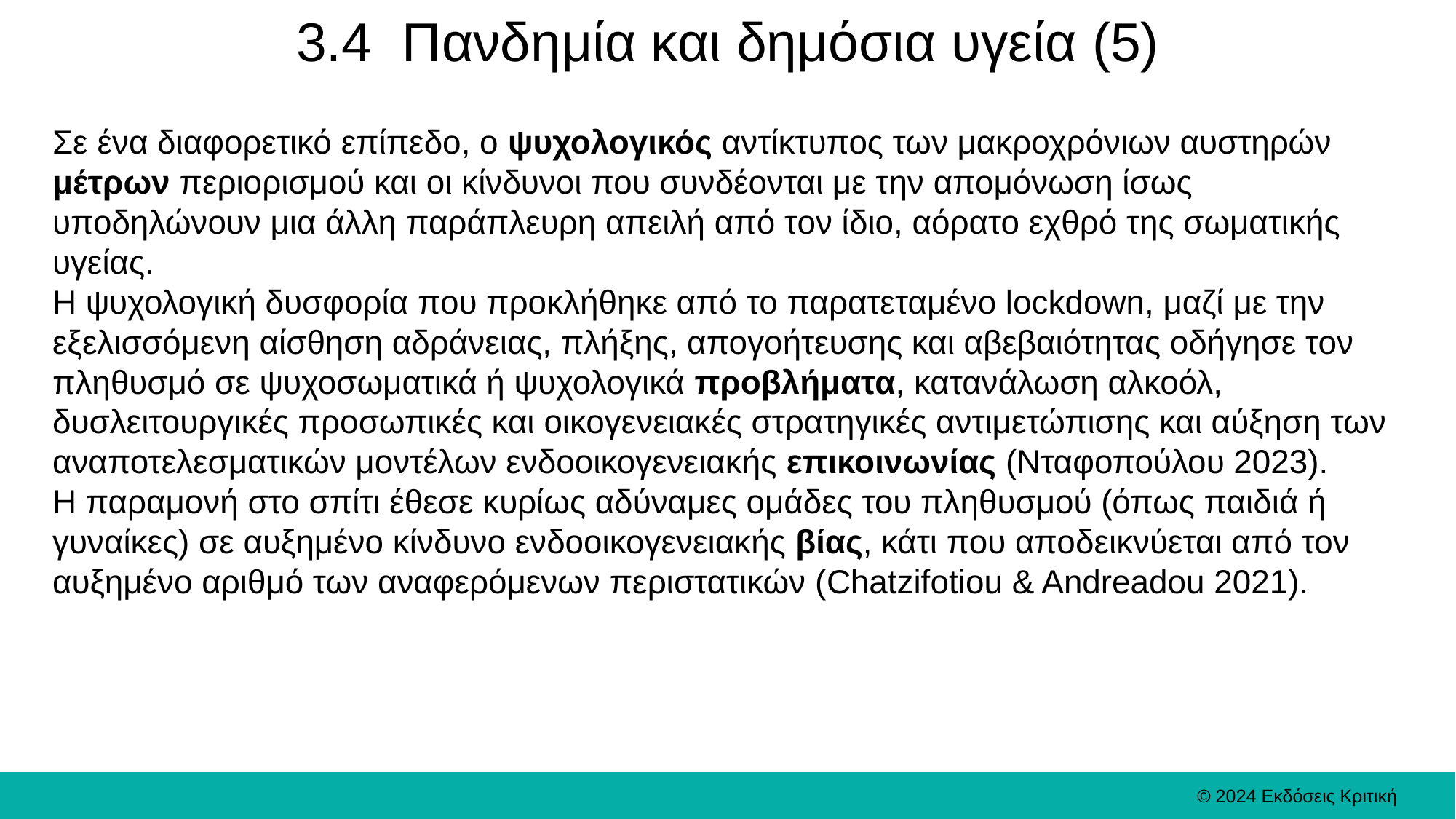

# 3.4  Πανδημία και δημόσια υγεία (5)
Σε ένα διαφορετικό επίπεδο, ο ψυχολογικός αντίκτυπος των μακροχρόνιων αυστηρών μέτρων περιορισμού και οι κίνδυνοι που συνδέονται με την απομόνωση ίσως υποδηλώνουν μια άλλη παράπλευρη απειλή από τον ίδιο, αόρατο εχθρό της σωματικής υγείας.
Η ψυχολογική δυσφορία που προκλήθηκε από το παρατεταμένο lockdown, μαζί με την εξελισσόμενη αίσθηση αδράνειας, πλήξης, απογοήτευσης και αβεβαιότητας οδήγησε τον πληθυσμό σε ψυχοσωματικά ή ψυχολογικά προβλήματα, κατανάλωση αλκοόλ, δυσλειτουργικές προσωπικές και οικογενειακές στρατηγικές αντιμετώπισης και αύξηση των αναποτελεσματικών μοντέλων ενδοοικογενειακής επικοινωνίας (Νταφοπούλου 2023).
Η παραμονή στο σπίτι έθεσε κυρίως αδύναμες ομάδες του πληθυσμού (όπως παιδιά ή γυναίκες) σε αυξημένο κίνδυνο ενδοοικογενειακής βίας, κάτι που αποδεικνύεται από τον αυξημένο αριθμό των αναφερόμενων περιστατικών (Chatzifotiou & Andreadou 2021).

© 2024 Εκδόσεις Κριτική